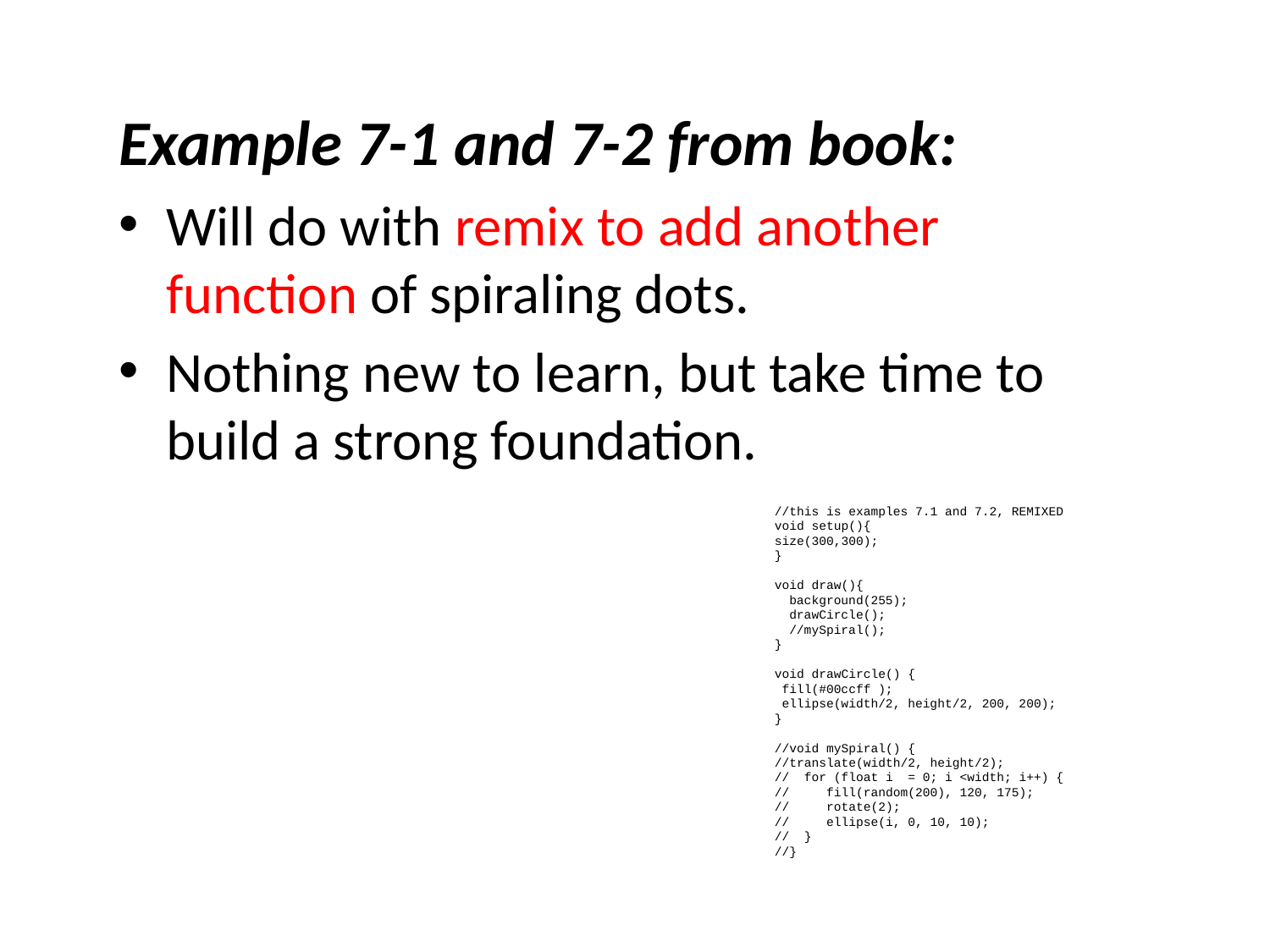

Example 7-1 and 7-2 from book:
Will do with remix to add another function of spiraling dots.
Nothing new to learn, but take time to build a strong foundation.
//this is examples 7.1 and 7.2, REMIXED
void setup(){
size(300,300);
}

void draw(){
  background(255);
  drawCircle();
  //mySpiral();
}

void drawCircle() {
 fill(#00ccff );
 ellipse(width/2, height/2, 200, 200);
}

//void mySpiral() {
//translate(width/2, height/2);
//  for (float i  = 0; i <width; i++) {
//     fill(random(200), 120, 175);
//     rotate(2);
//     ellipse(i, 0, 10, 10);
//  }
//}